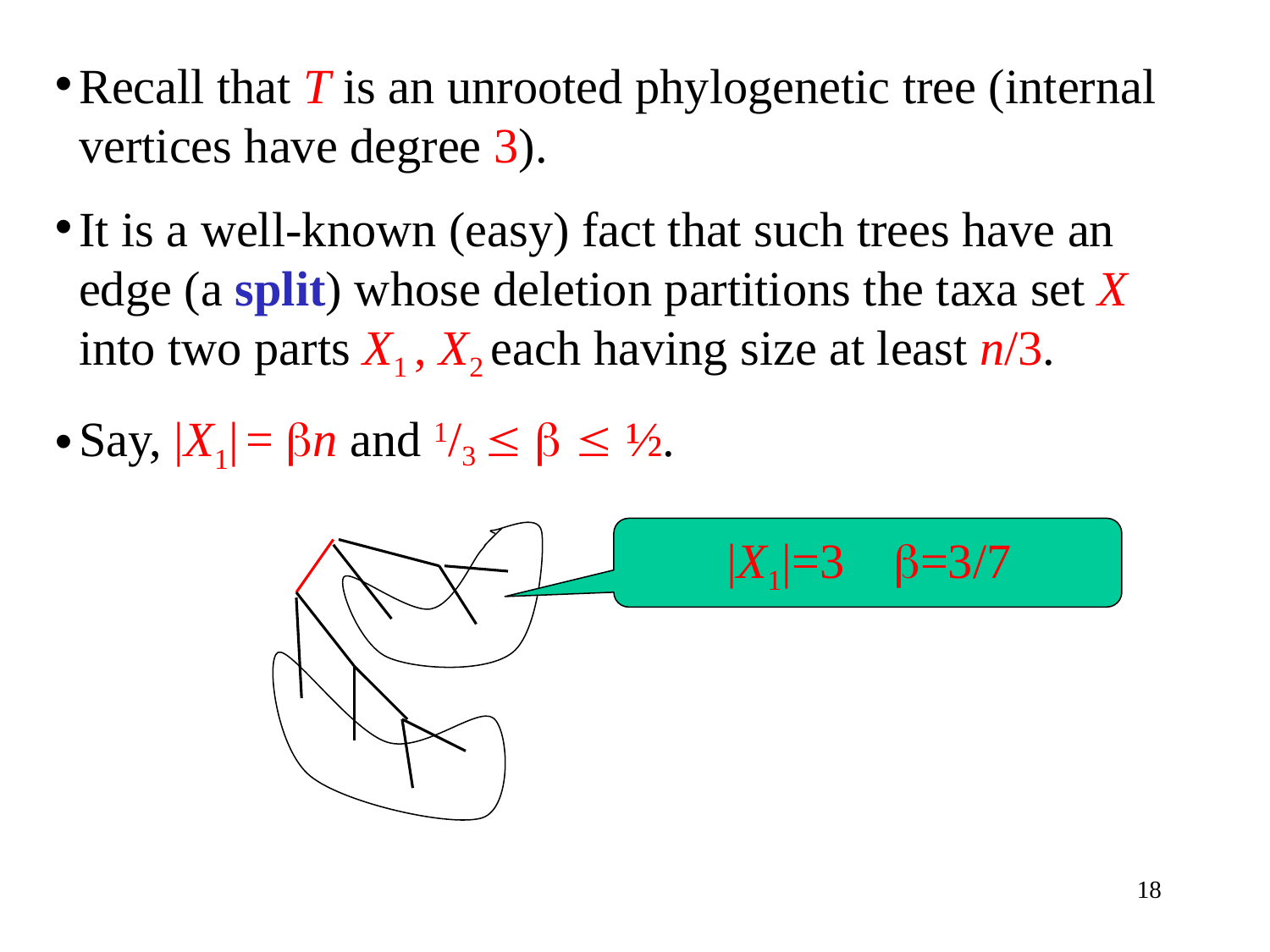

Recall that T is an unrooted phylogenetic tree (internal vertices have degree 3).
It is a well-known (easy) fact that such trees have an edge (a split) whose deletion partitions the taxa set X into two parts X1 , X2 each having size at least n/3.
Say, |X1| = βn and 1/3 ≤ β ≤ ½.

|X1|=3    β=3/7

18